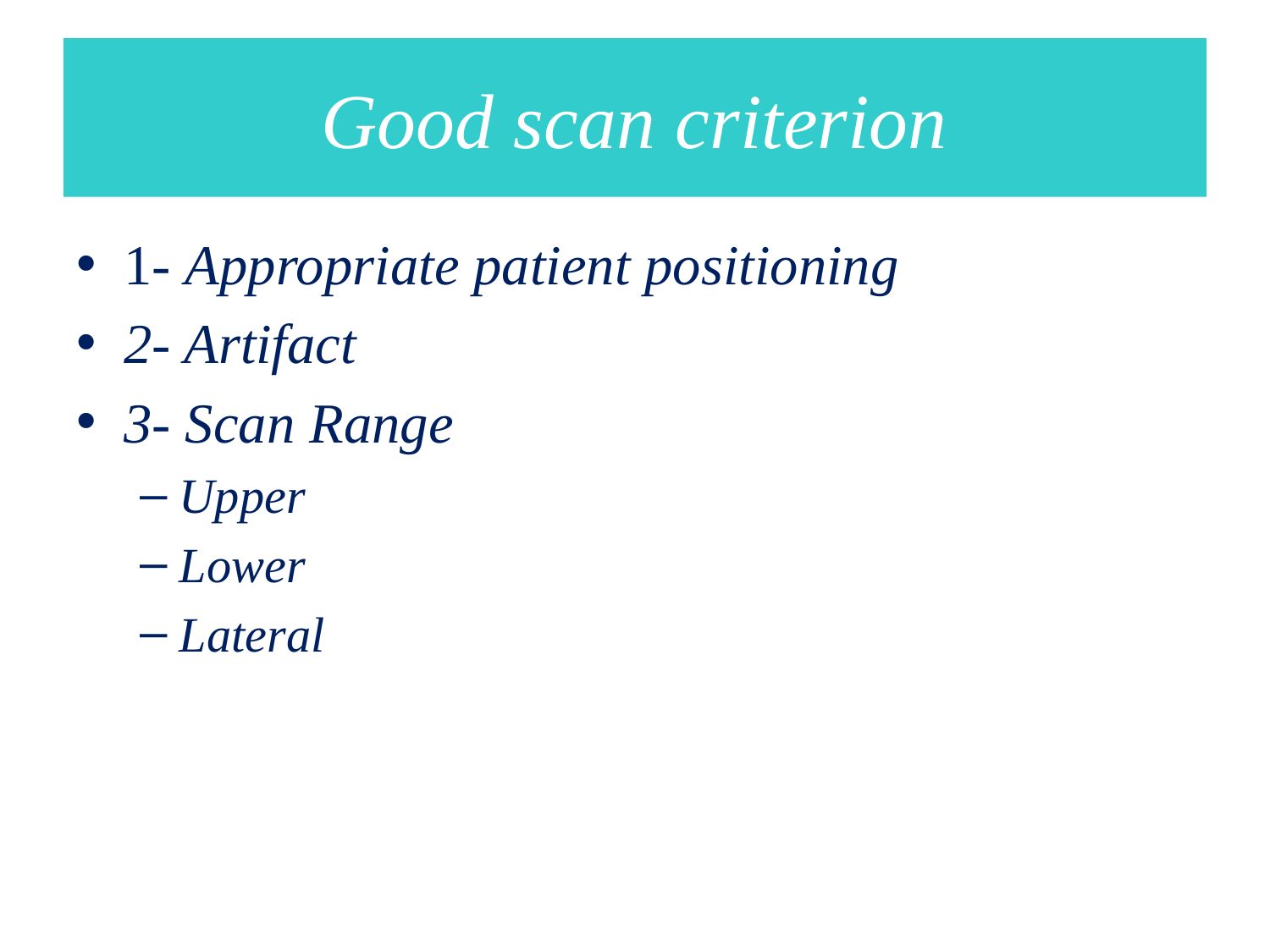

# Good scan criterion
1- Appropriate patient positioning
2- Artifact
3- Scan Range
Upper
Lower
Lateral